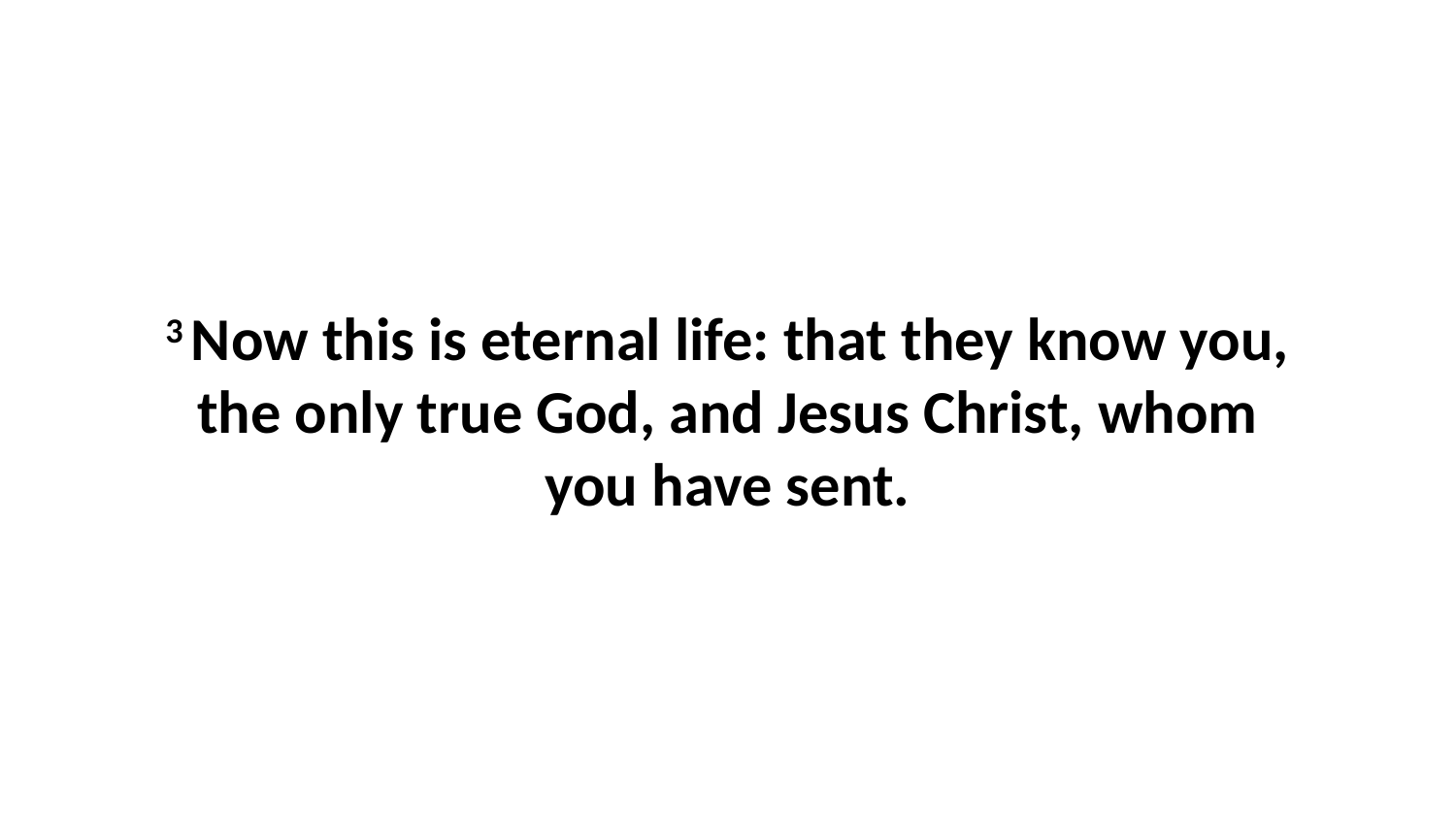

3 Now this is eternal life: that they know you, the only true God, and Jesus Christ, whom you have sent.